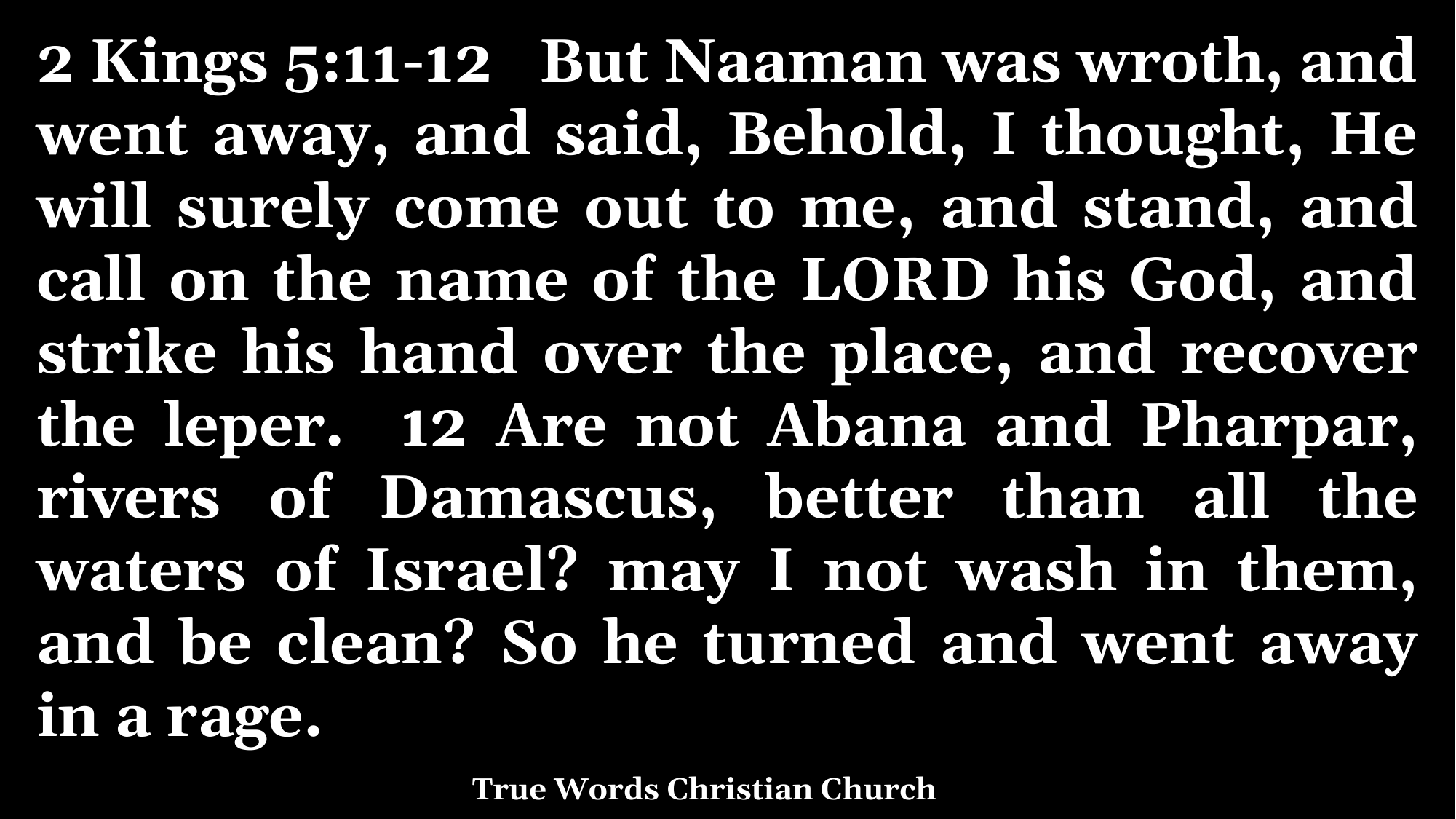

2 Kings 5:11-12   But Naaman was wroth, and went away, and said, Behold, I thought, He will surely come out to me, and stand, and call on the name of the LORD his God, and strike his hand over the place, and recover the leper.  12 Are not Abana and Pharpar, rivers of Damascus, better than all the waters of Israel? may I not wash in them, and be clean? So he turned and went away in a rage.
True Words Christian Church